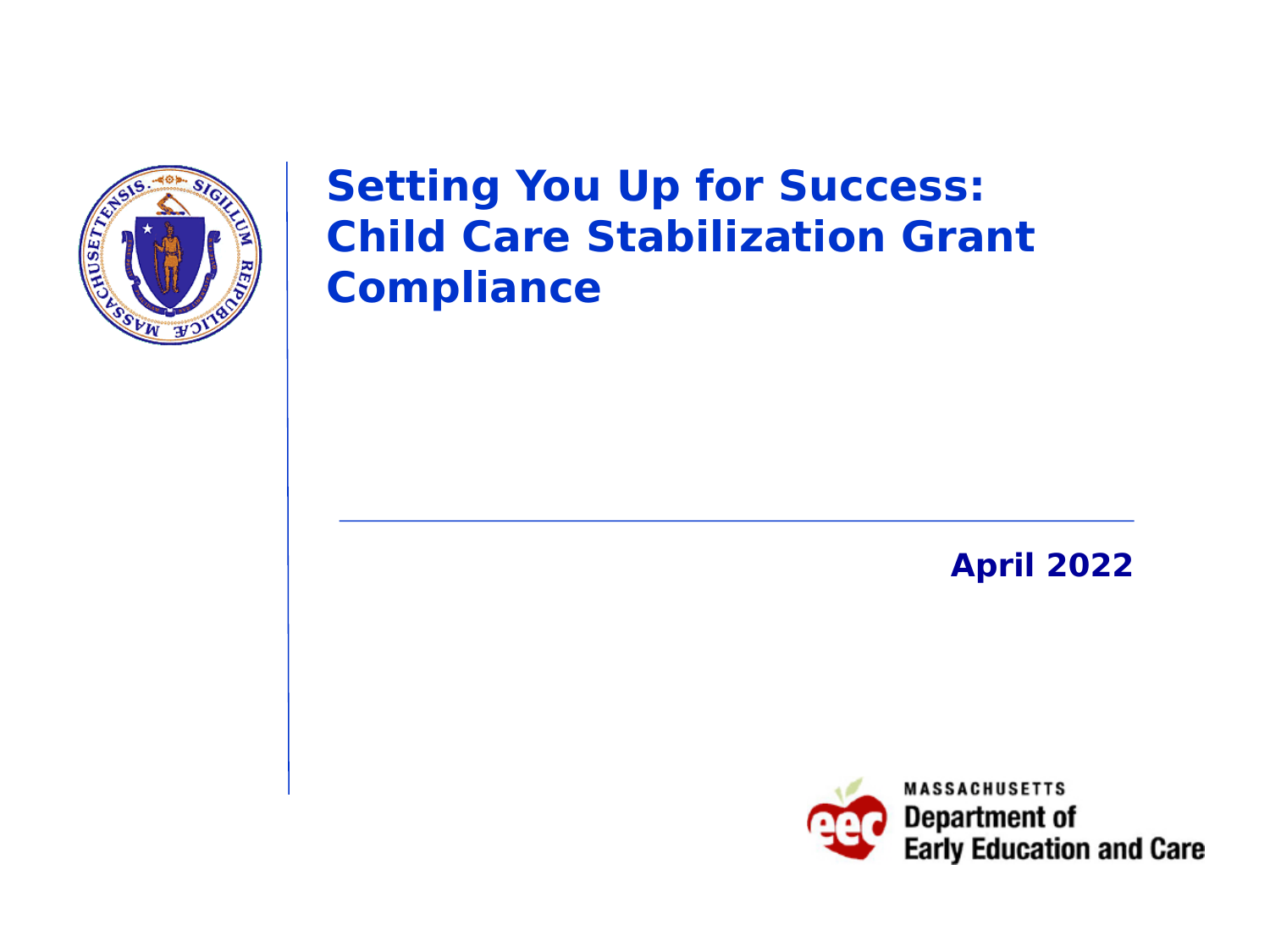

# Setting You Up for Success: Child Care Stabilization Grant Compliance
April 2022